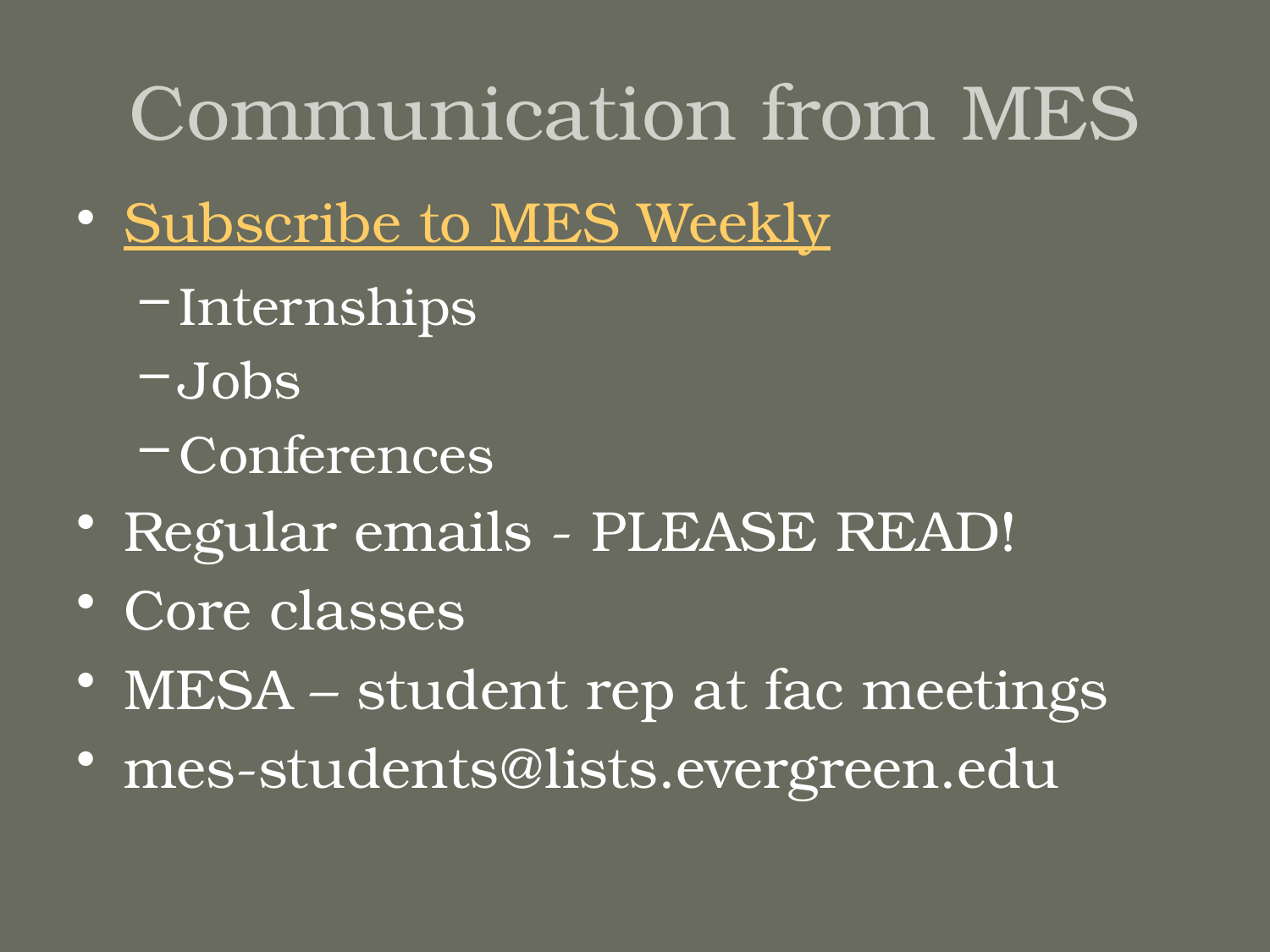

# Communication from MES
Subscribe to MES Weekly
Internships
Jobs
Conferences
Regular emails - PLEASE READ!
Core classes
MESA – student rep at fac meetings
mes-students@lists.evergreen.edu